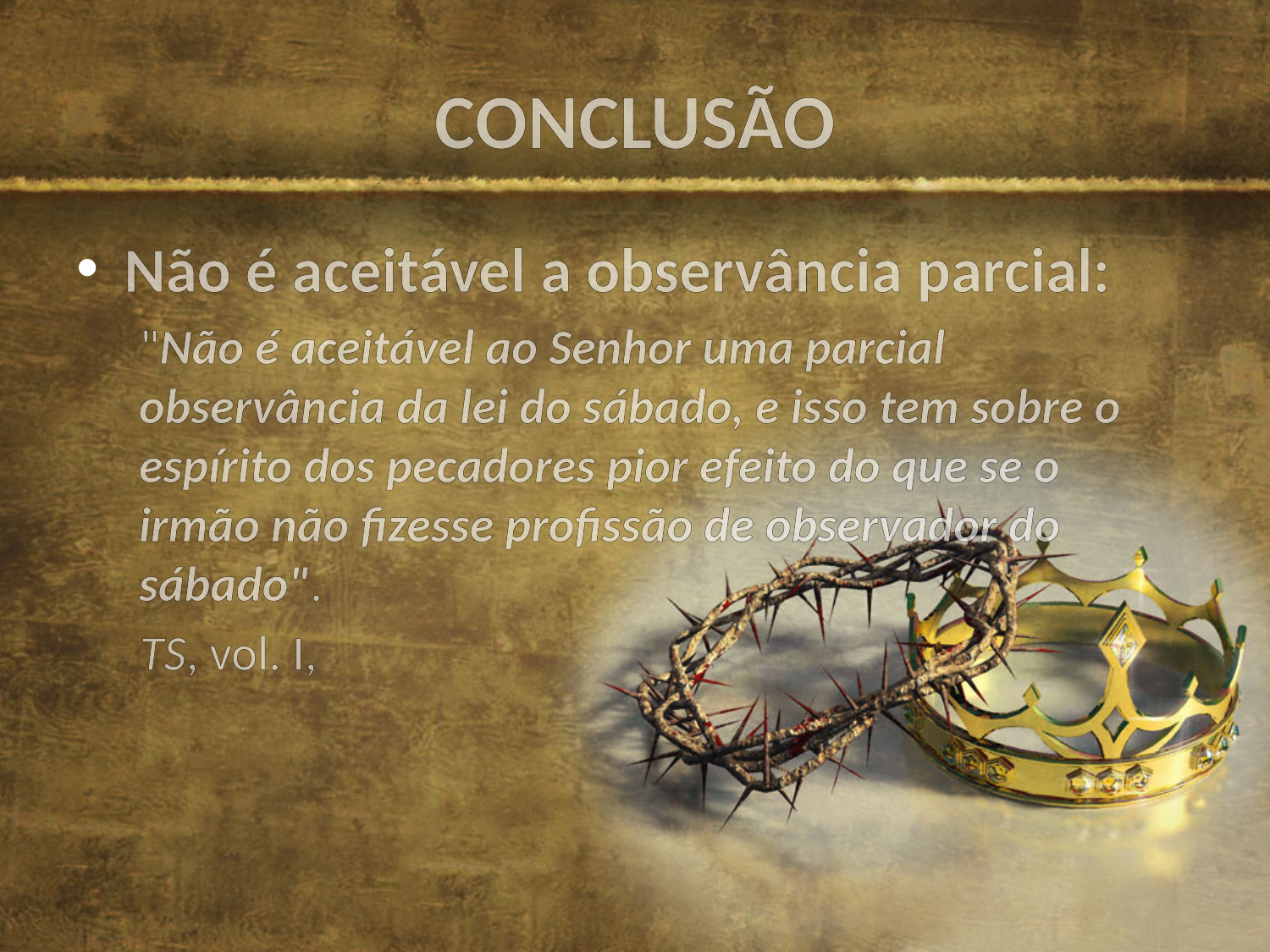

# CONCLUSÃO
Não é aceitável a observância parcial:
"Não é aceitável ao Senhor uma parcial observância da lei do sábado, e isso tem sobre o espírito dos pecadores pior efeito do que se o 	irmão não fizesse profissão de observador do sábado".
TS, vol. I,